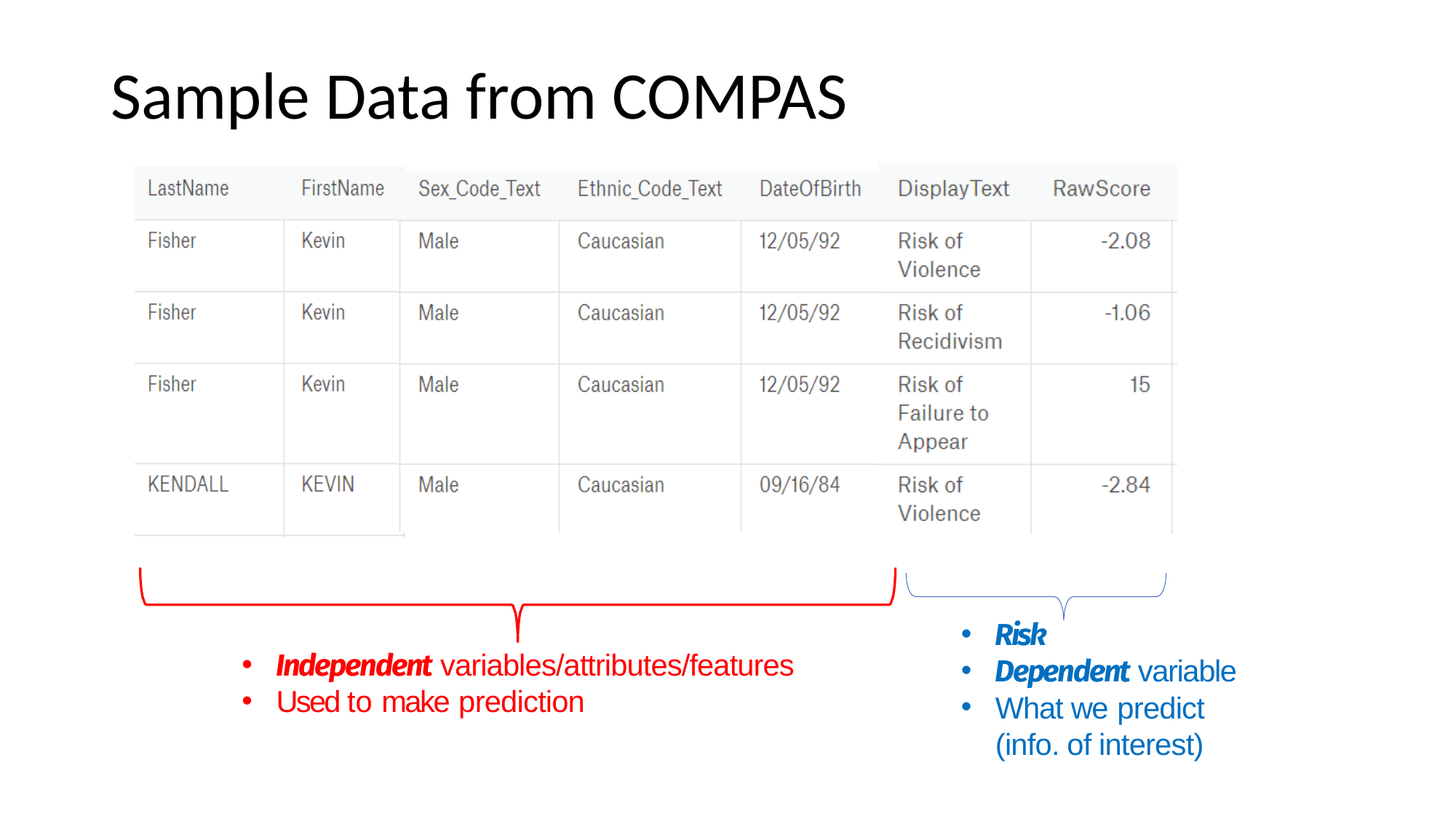

# Sample Data from COMPAS

Risk
Dependent variable
What we predict (info. of interest)
Independent variables/attributes/features
Used to make prediction